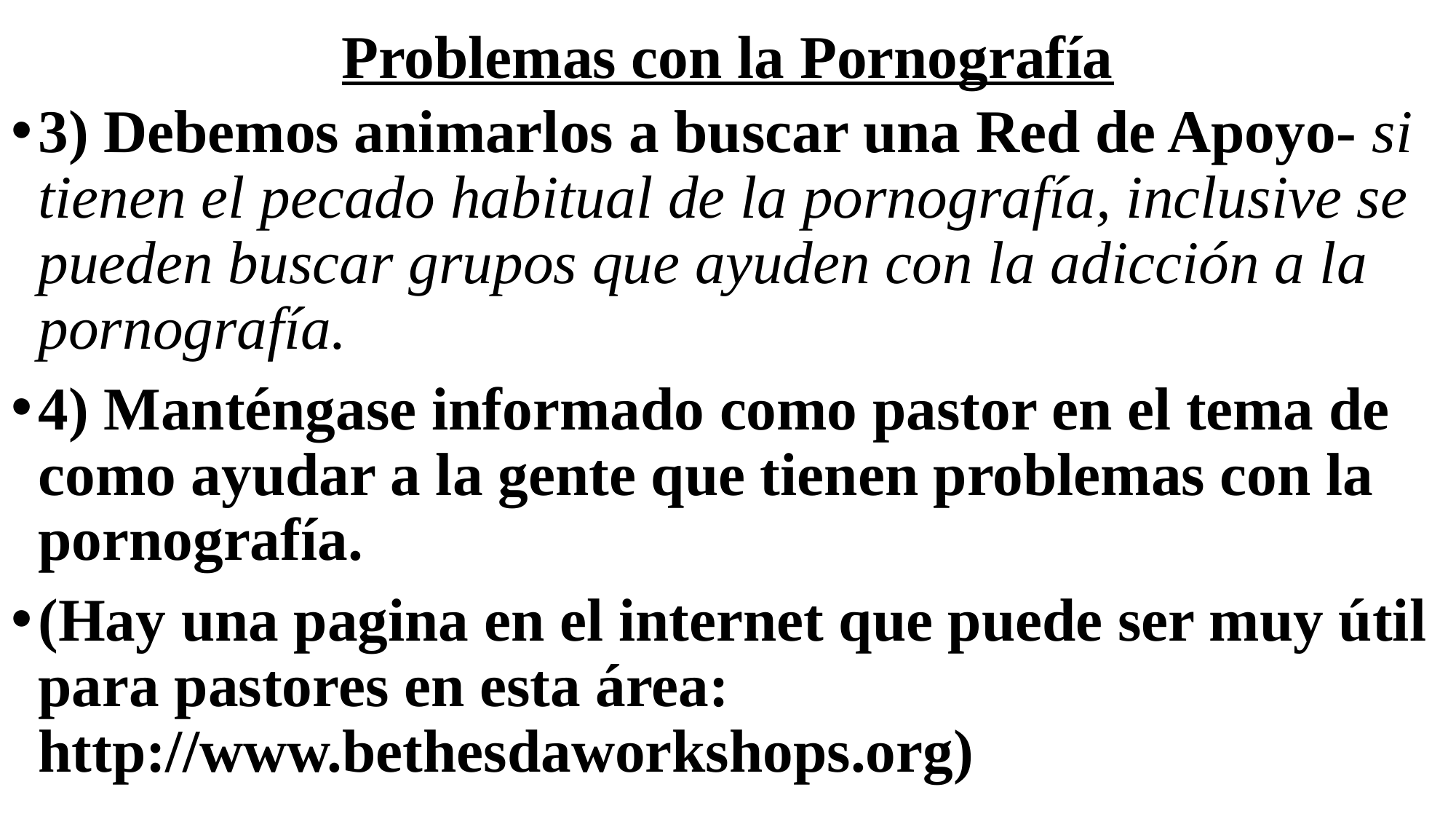

# Problemas con la Pornografía
3) Debemos animarlos a buscar una Red de Apoyo- si tienen el pecado habitual de la pornografía, inclusive se pueden buscar grupos que ayuden con la adicción a la pornografía.
4) Manténgase informado como pastor en el tema de como ayudar a la gente que tienen problemas con la pornografía.
(Hay una pagina en el internet que puede ser muy útil para pastores en esta área: http://www.bethesdaworkshops.org)